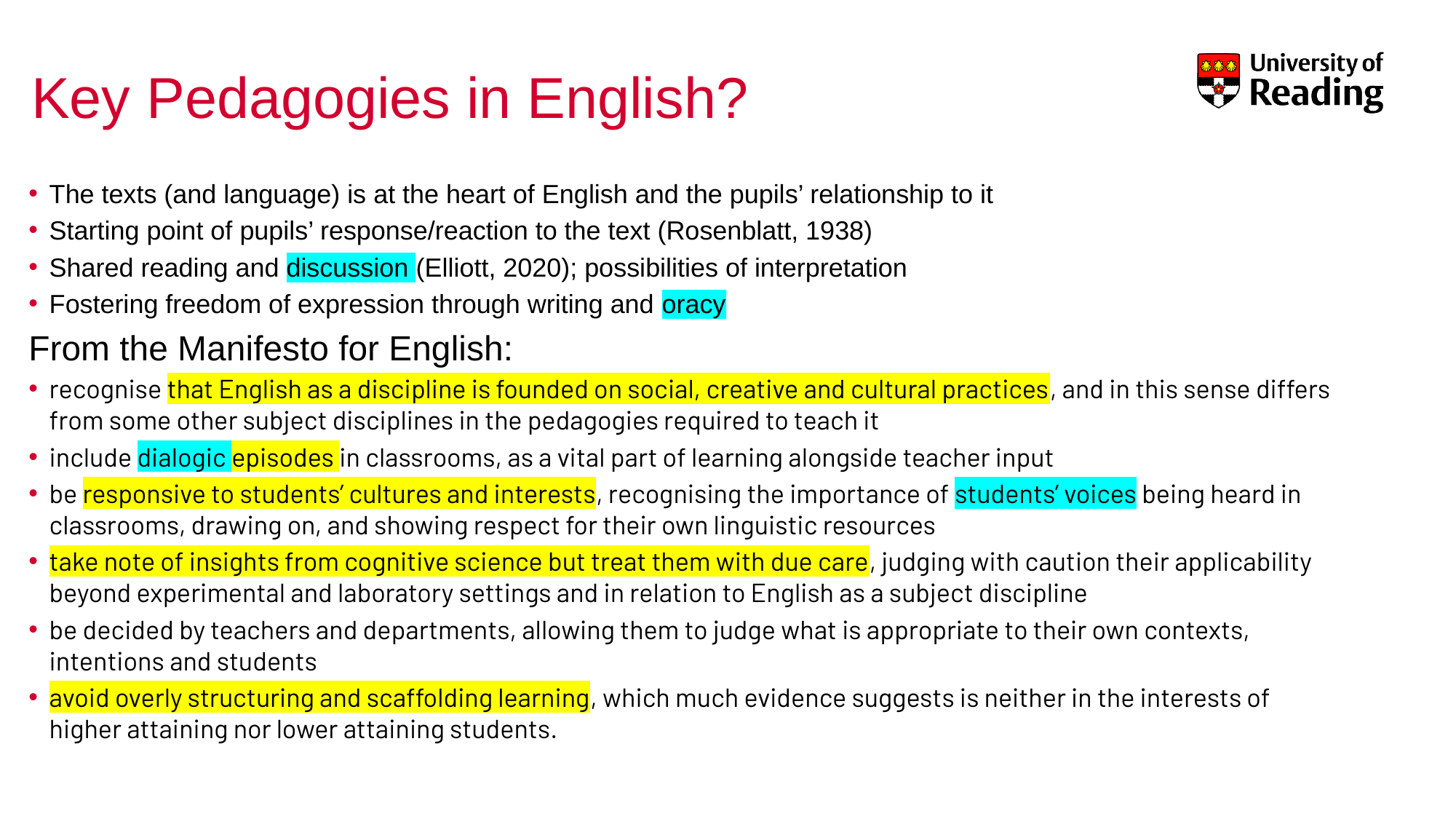

# Key Pedagogies in English?
The texts (and language) is at the heart of English and the pupils’ relationship to it​
Starting point of pupils’ response/reaction to the text (Rosenblatt, 1938)​
Shared reading and discussion (Elliott, 2020); possibilities of interpretation ​
Fostering freedom of expression through writing and oracy​
From the Manifesto for English:
recognise that English as a discipline is founded on social, creative and cultural practices, and in this sense differs from some other subject disciplines in the pedagogies required to teach it
include dialogic episodes in classrooms, as a vital part of learning alongside teacher input
be responsive to students’ cultures and interests, recognising the importance of students’ voices being heard in classrooms, drawing on, and showing respect for their own linguistic resources
take note of insights from cognitive science but treat them with due care, judging with caution their applicability beyond experimental and laboratory settings and in relation to English as a subject discipline
be decided by teachers and departments, allowing them to judge what is appropriate to their own contexts, intentions and students
avoid overly structuring and scaffolding learning, which much evidence suggests is neither in the interests of higher attaining nor lower attaining students.